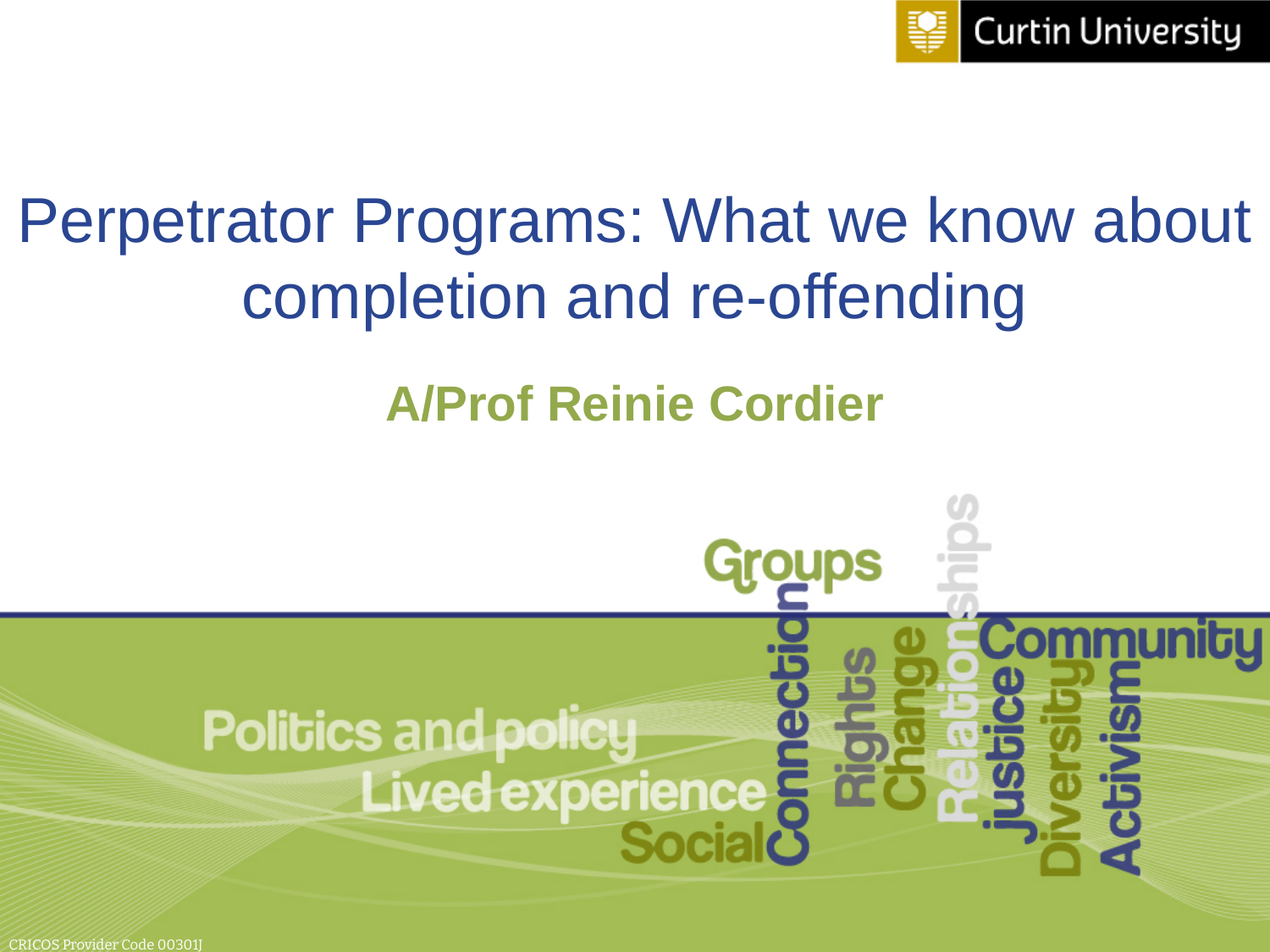

# Perpetrator Programs: What we know about completion and re-offending
A/Prof Reinie Cordier